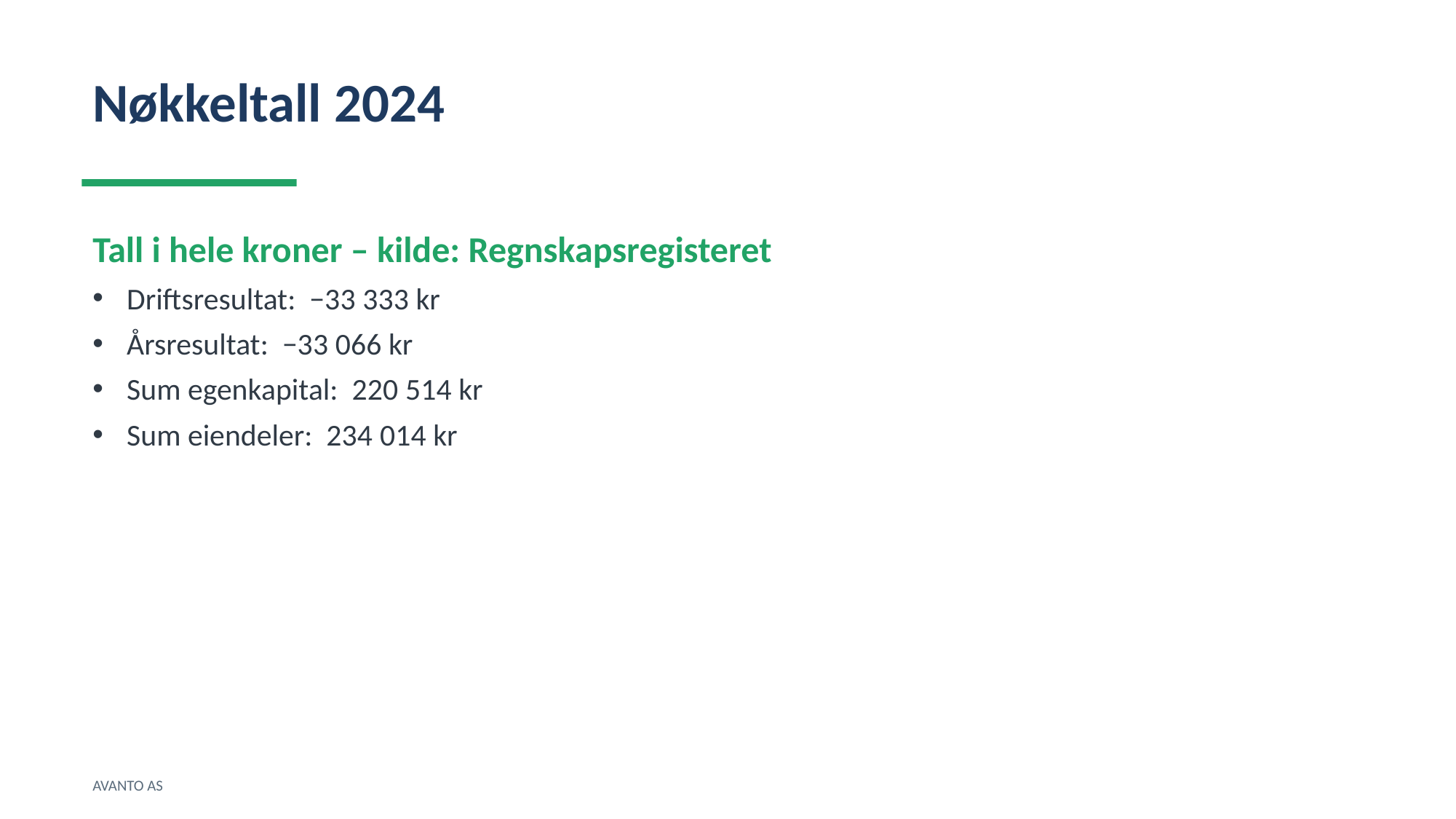

Nøkkeltall 2024

Tall i hele kroner – kilde: Regnskapsregisteret
Driftsresultat:  −33 333 kr
Årsresultat:  −33 066 kr
Sum egenkapital:  220 514 kr
Sum eiendeler:  234 014 kr
AVANTO AS